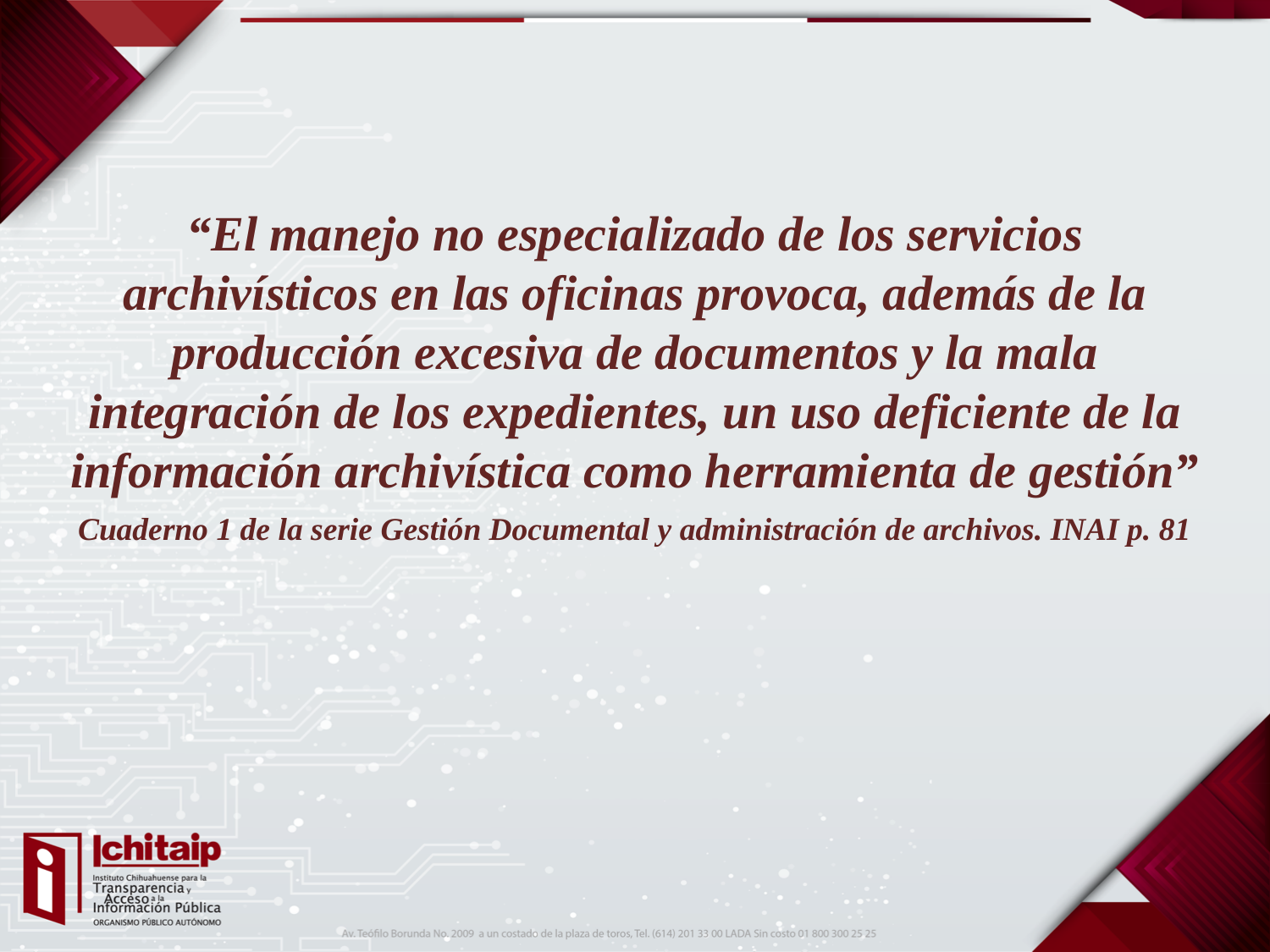

“El manejo no especializado de los servicios archivísticos en las oficinas provoca, además de la producción excesiva de documentos y la mala integración de los expedientes, un uso deficiente de la información archivística como herramienta de gestión”
Cuaderno 1 de la serie Gestión Documental y administración de archivos. INAI p. 81